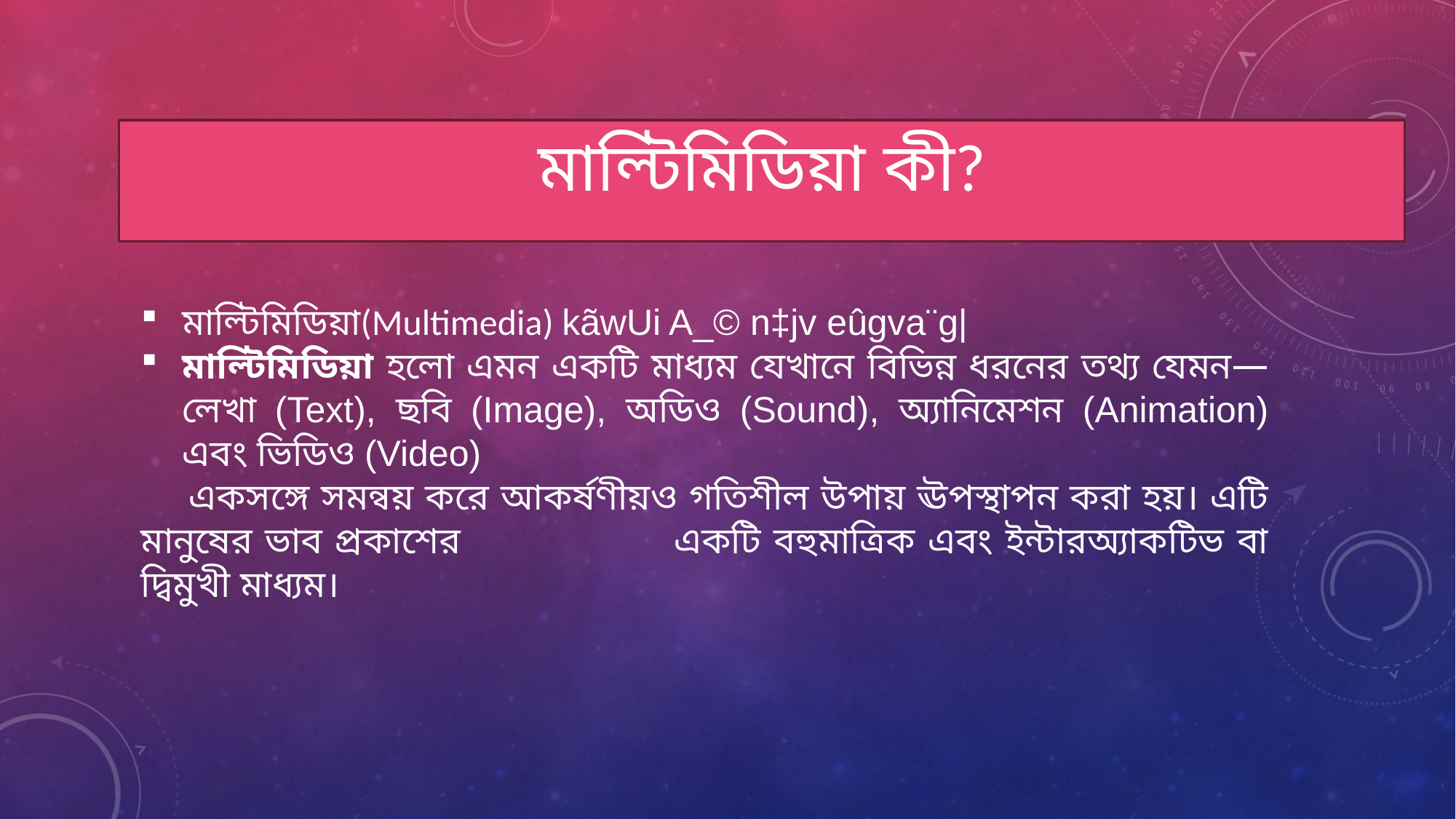

মাল্টিমিডিয়া কী?

মাল্টিমিডিয়া(Multimedia) kãwUi A_© n‡jv eûgva¨g|
মাল্টিমিডিয়া হলো এমন একটি মাধ্যম যেখানে বিভিন্ন ধরনের তথ্য যেমন—লেখা (Text), ছবি (Image), অডিও (Sound), অ্যানিমেশন (Animation) এবং ভিডিও (Video)
    একসঙ্গে সমন্বয় করে আকর্ষণীয়ও গতিশীল উপায় ঊপস্থাপন করা হয়। এটি মানুষের ভাব প্রকাশের                 একটি বহুমাত্রিক এবং ইন্টারঅ্যাকটিভ বা দ্বিমুখী মাধ্যম।